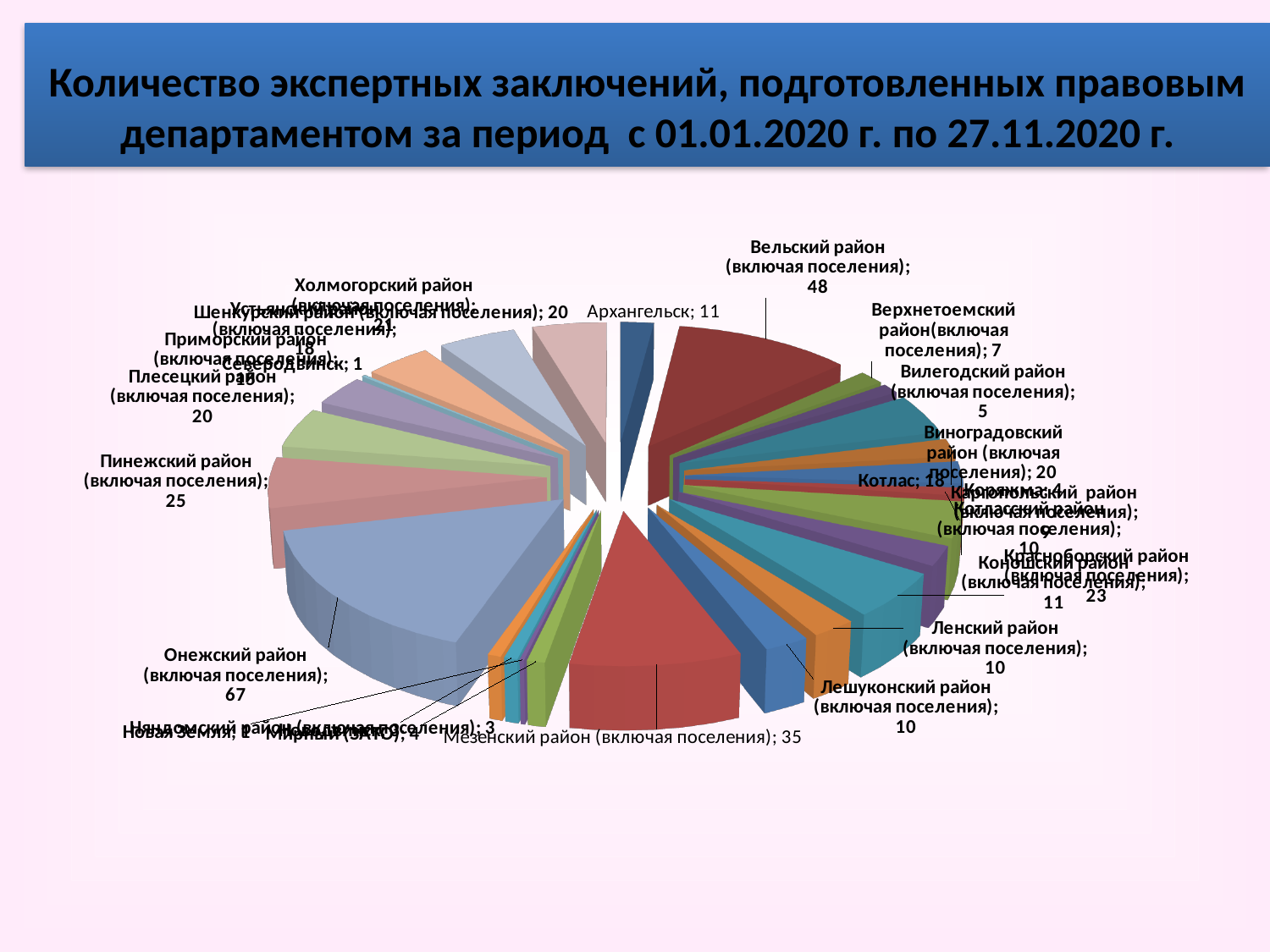

Количество экспертных заключений, подготовленных правовым департаментом за период  с 01.01.2020 г. по 27.11.2020 г.

# Количество экспертных заключений, подготовленных правовым департаментом за период с 01.01.2020 г. по 27.11.2020 г.

[unsupported chart]